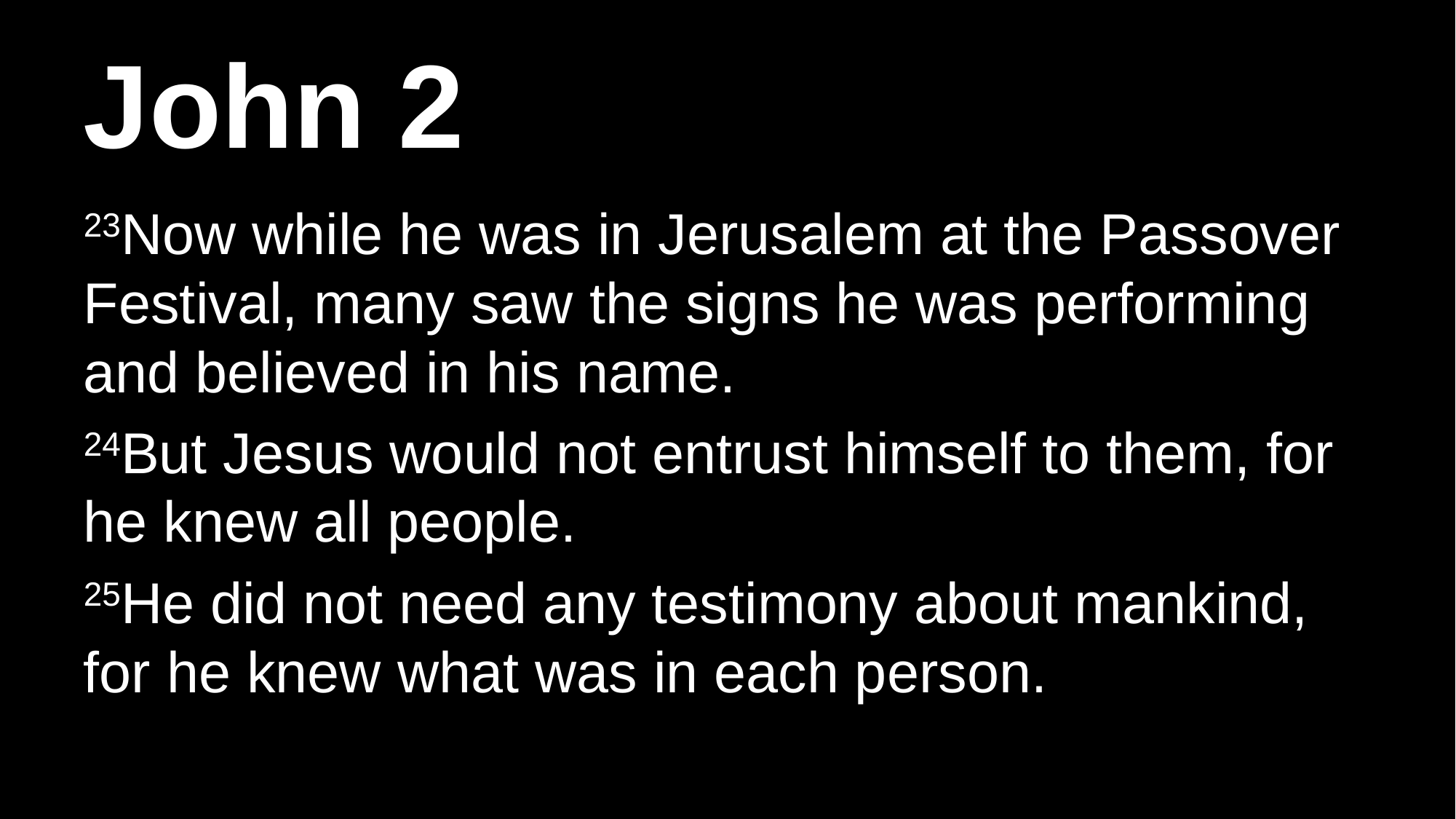

# John 2
23Now while he was in Jerusalem at the Passover Festival, many saw the signs he was performing and believed in his name.
24But Jesus would not entrust himself to them, for he knew all people.
25He did not need any testimony about mankind, for he knew what was in each person.